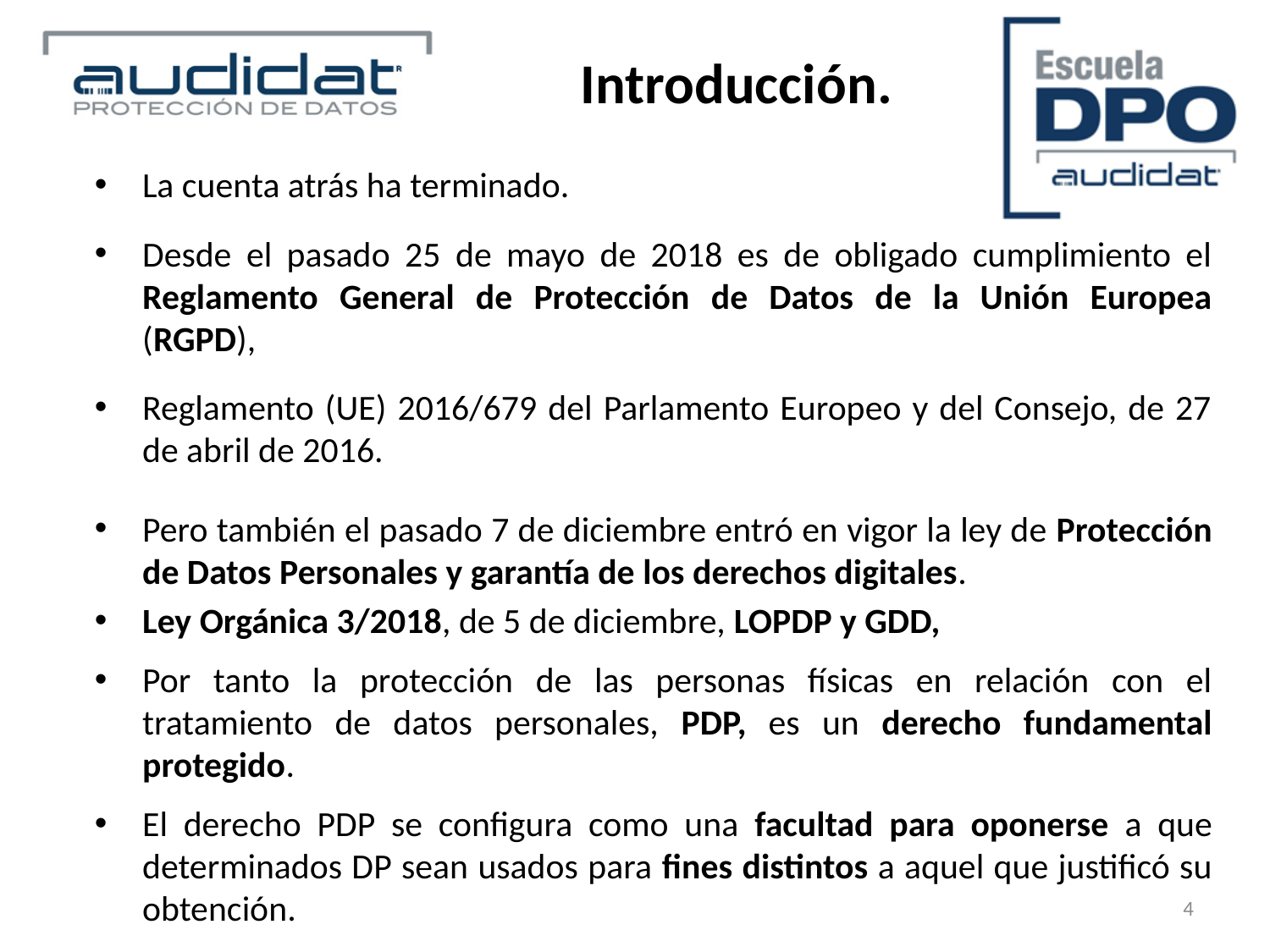

Introducción.
La cuenta atrás ha terminado.

Desde el pasado 25 de mayo de 2018 es de obligado cumplimiento el Reglamento General de Protección de Datos de la Unión Europea (RGPD),

Reglamento (UE) 2016/679 del Parlamento Europeo y del Consejo, de 27 de abril de 2016.

Pero también el pasado 7 de diciembre entró en vigor la ley de Protección de Datos Personales y garantía de los derechos digitales.
Ley Orgánica 3/2018, de 5 de diciembre, LOPDP y GDD,

Por tanto la protección de las personas físicas en relación con el tratamiento de datos personales, PDP, es un derecho fundamental protegido.

El derecho PDP se configura como una facultad para oponerse a que determinados DP sean usados para fines distintos a aquel que justificó su obtención.

4